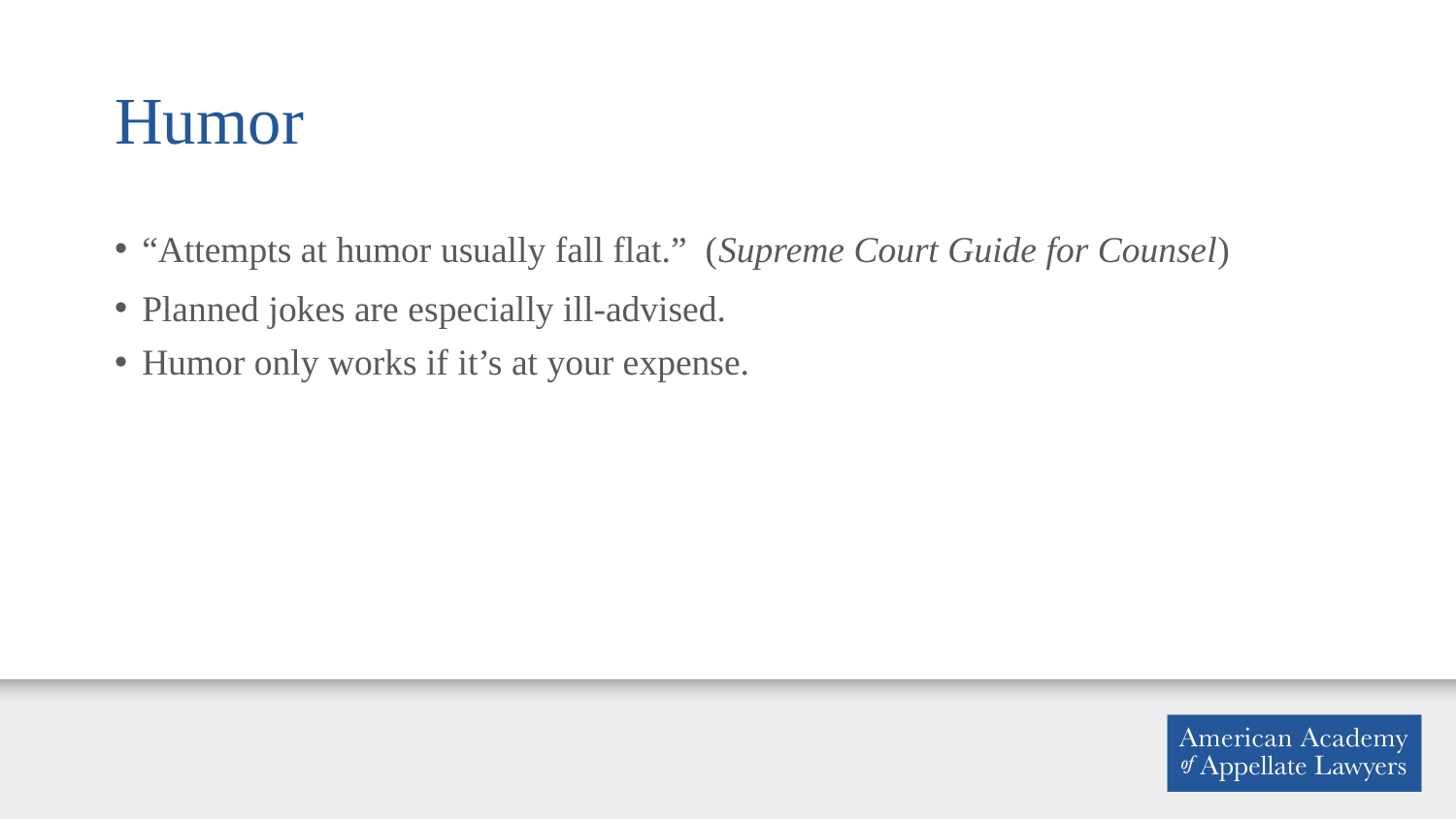

# Humor
“Attempts at humor usually fall flat.”  (Supreme Court Guide for Counsel)
Planned jokes are especially ill-advised.
Humor only works if it’s at your expense.